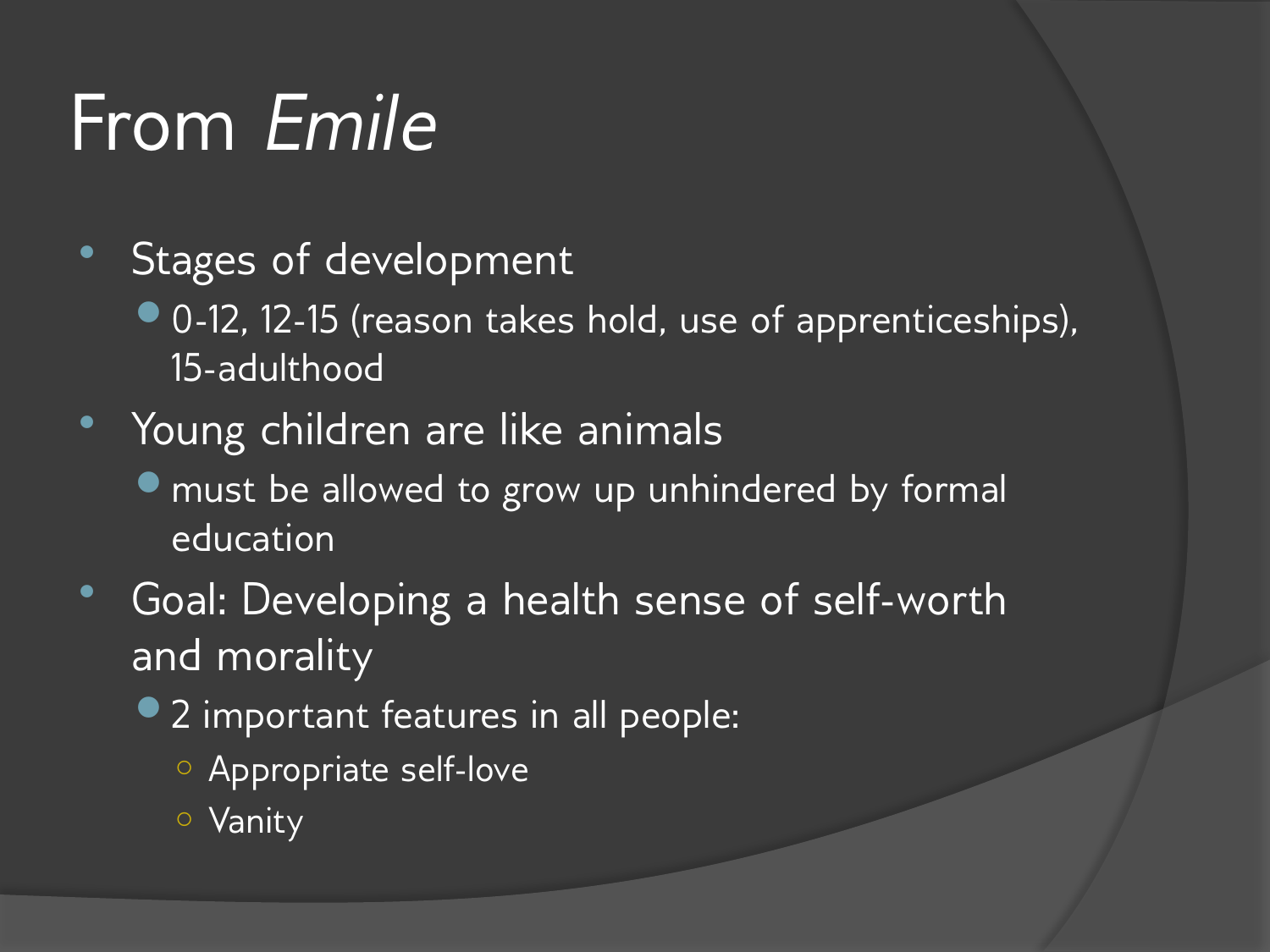

# From Emile
Stages of development
0-12, 12-15 (reason takes hold, use of apprenticeships), 15-adulthood
Young children are like animals
must be allowed to grow up unhindered by formal education
Goal: Developing a health sense of self-worth and morality
2 important features in all people:
Appropriate self-love
Vanity